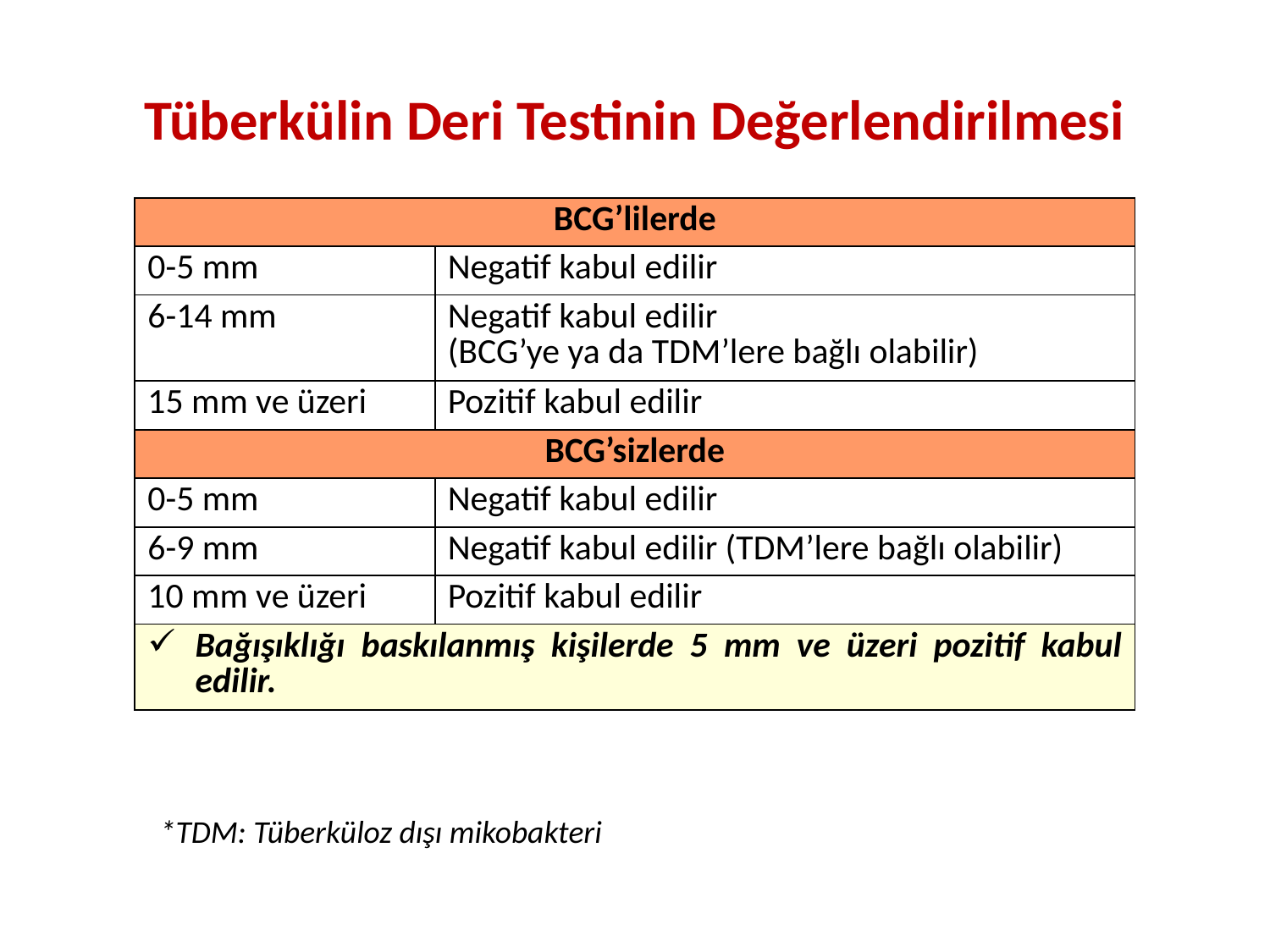

# Tüberkülin Deri Testinin Değerlendirilmesi
| BCG’lilerde |  |
| --- | --- |
| 0-5 mm | Negatif kabul edilir |
| 6-14 mm | Negatif kabul edilir (BCG’ye ya da TDM’lere bağlı olabilir) |
| 15 mm ve üzeri | Pozitif kabul edilir |
| BCG’sizlerde |  |
| 0-5 mm | Negatif kabul edilir |
| 6-9 mm | Negatif kabul edilir (TDM’lere bağlı olabilir) |
| 10 mm ve üzeri | Pozitif kabul edilir |
| Bağışıklığı baskılanmış kişilerde 5 mm ve üzeri pozitif kabul edilir. |  |
*TDM: Tüberküloz dışı mikobakteri